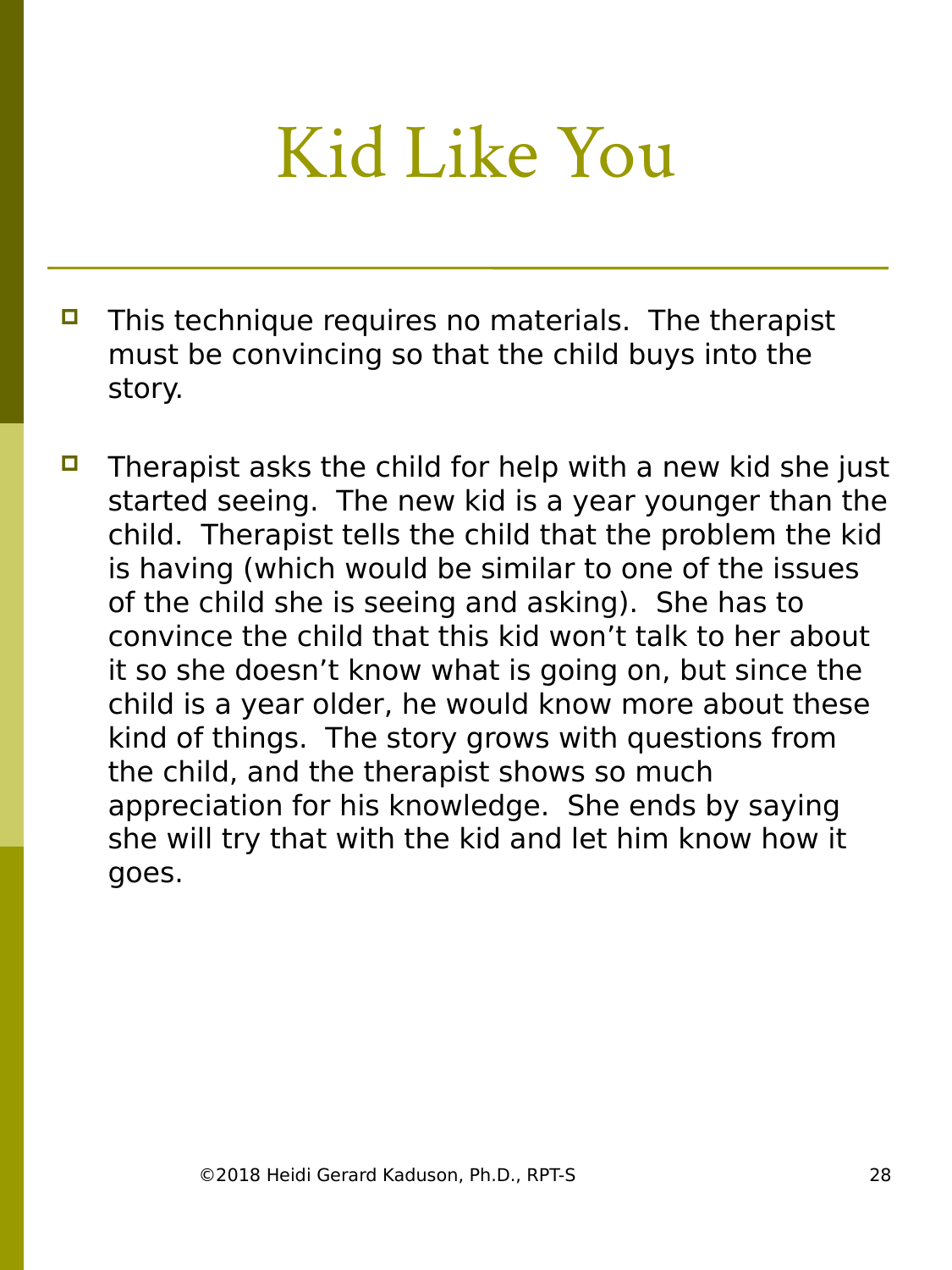

# Kid Like You
This technique requires no materials.  The therapist must be convincing so that the child buys into the story.

Therapist asks the child for help with a new kid she just started seeing.  The new kid is a year younger than the child.  Therapist tells the child that the problem the kid is having (which would be similar to one of the issues of the child she is seeing and asking).  She has to convince the child that this kid won’t talk to her about it so she doesn’t know what is going on, but since the child is a year older, he would know more about these kind of things.  The story grows with questions from the child, and the therapist shows so much appreciation for his knowledge.  She ends by saying she will try that with the kid and let him know how it goes.
©2018 Heidi Gerard Kaduson, Ph.D., RPT-S
28